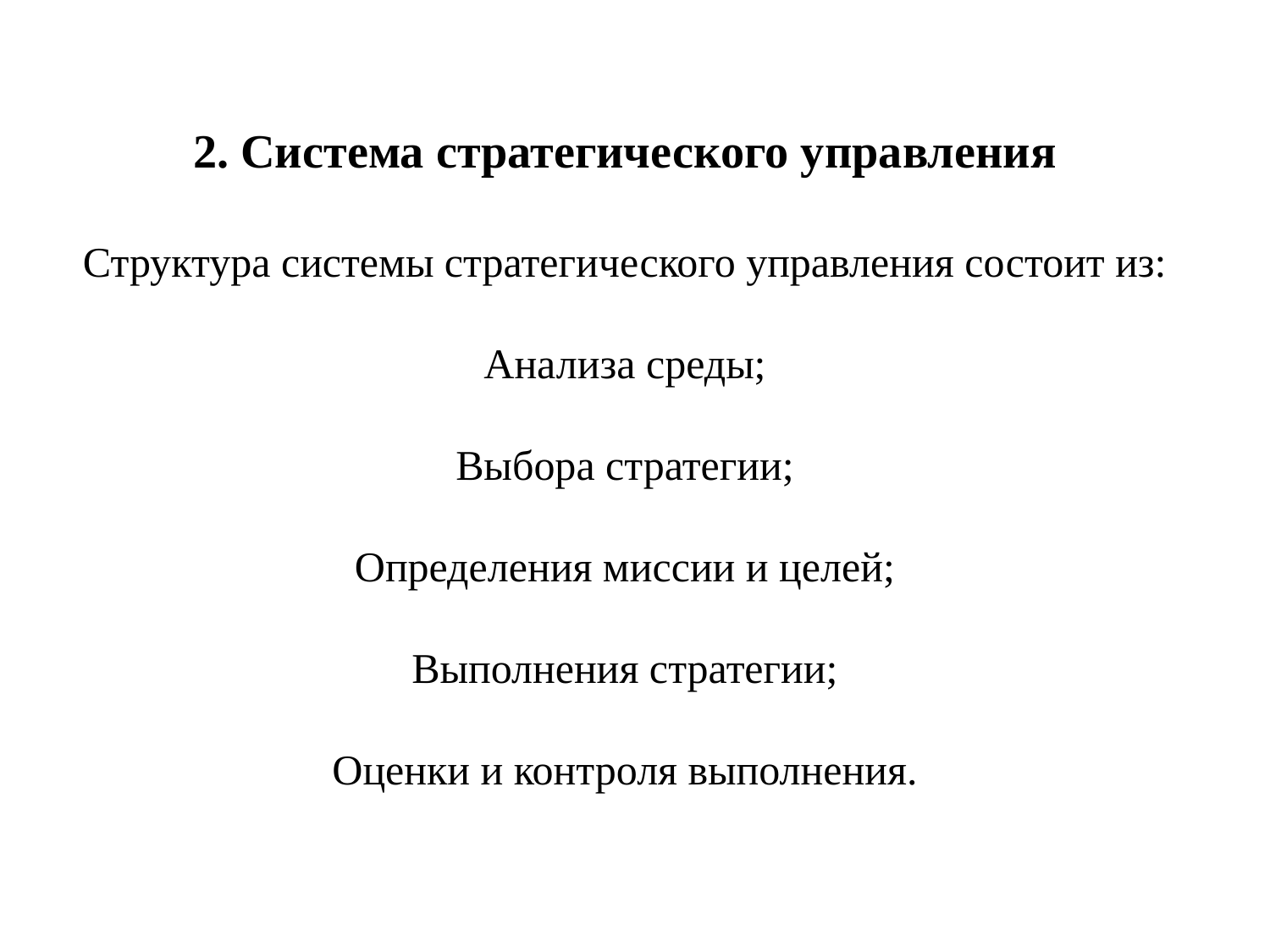

# 2. Система стратегического управления Структура системы стратегического управления состоит из: Анализа среды; Выбора стратегии; Определения миссии и целей; Выполнения стратегии; Оценки и контроля выполнения.